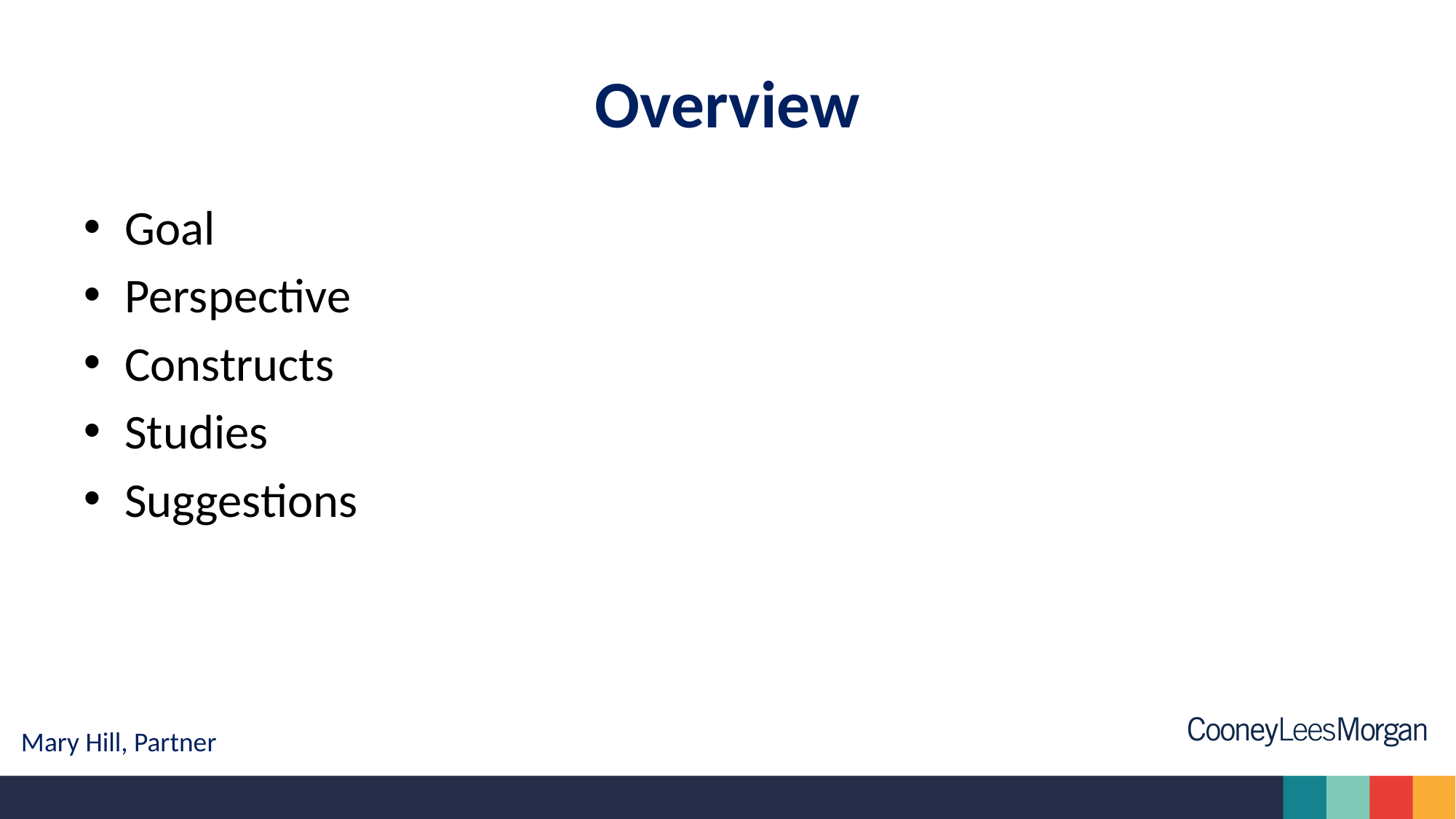

# Overview
Goal
Perspective
Constructs
Studies
Suggestions
Mary Hill, Partner